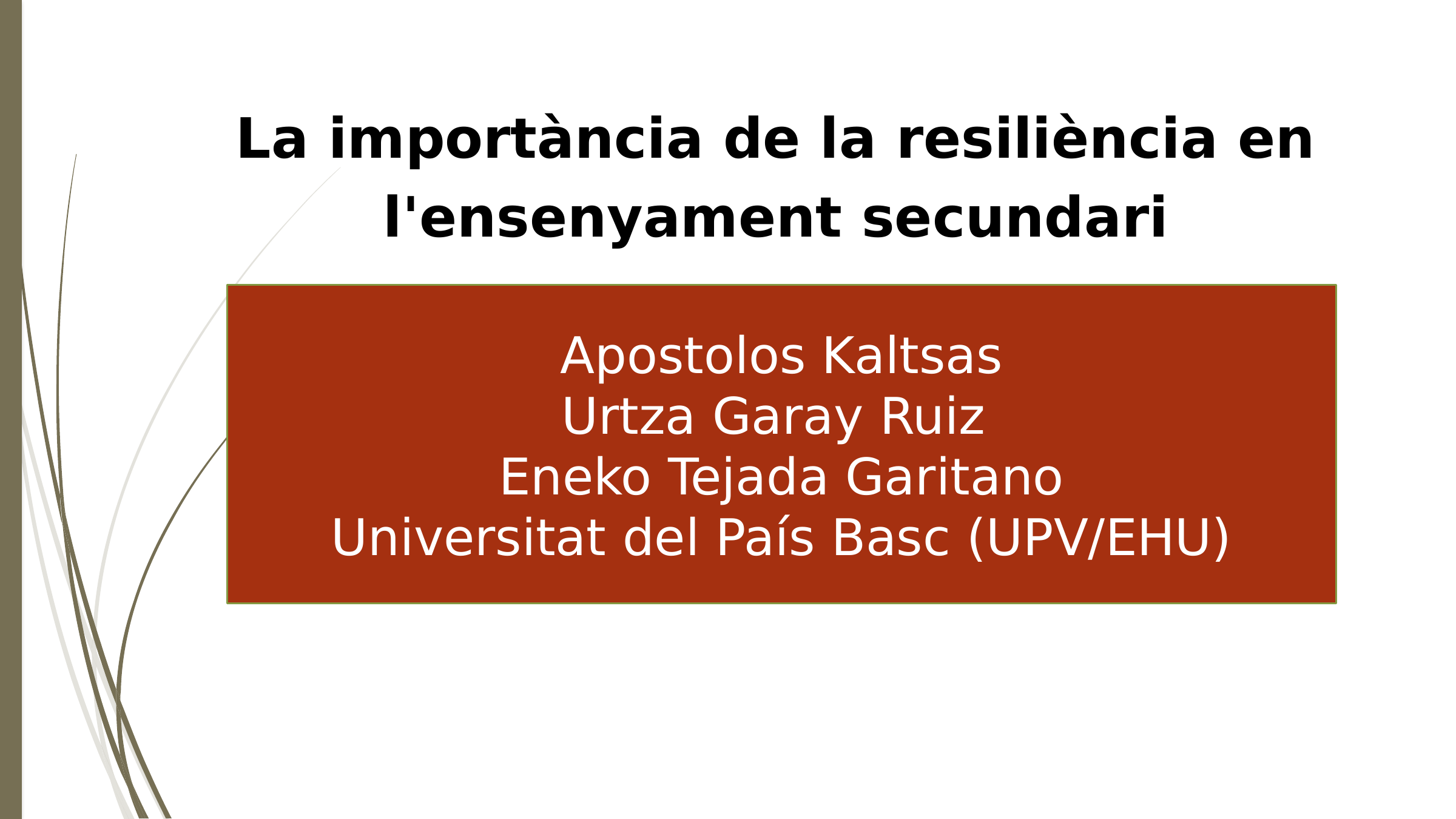

La importància de la resiliència en l'ensenyament secundari
Apostolos Kaltsas
Urtza Garay Ruiz
Eneko Tejada Garitano
Universitat del País Basc (UPV/EHU)